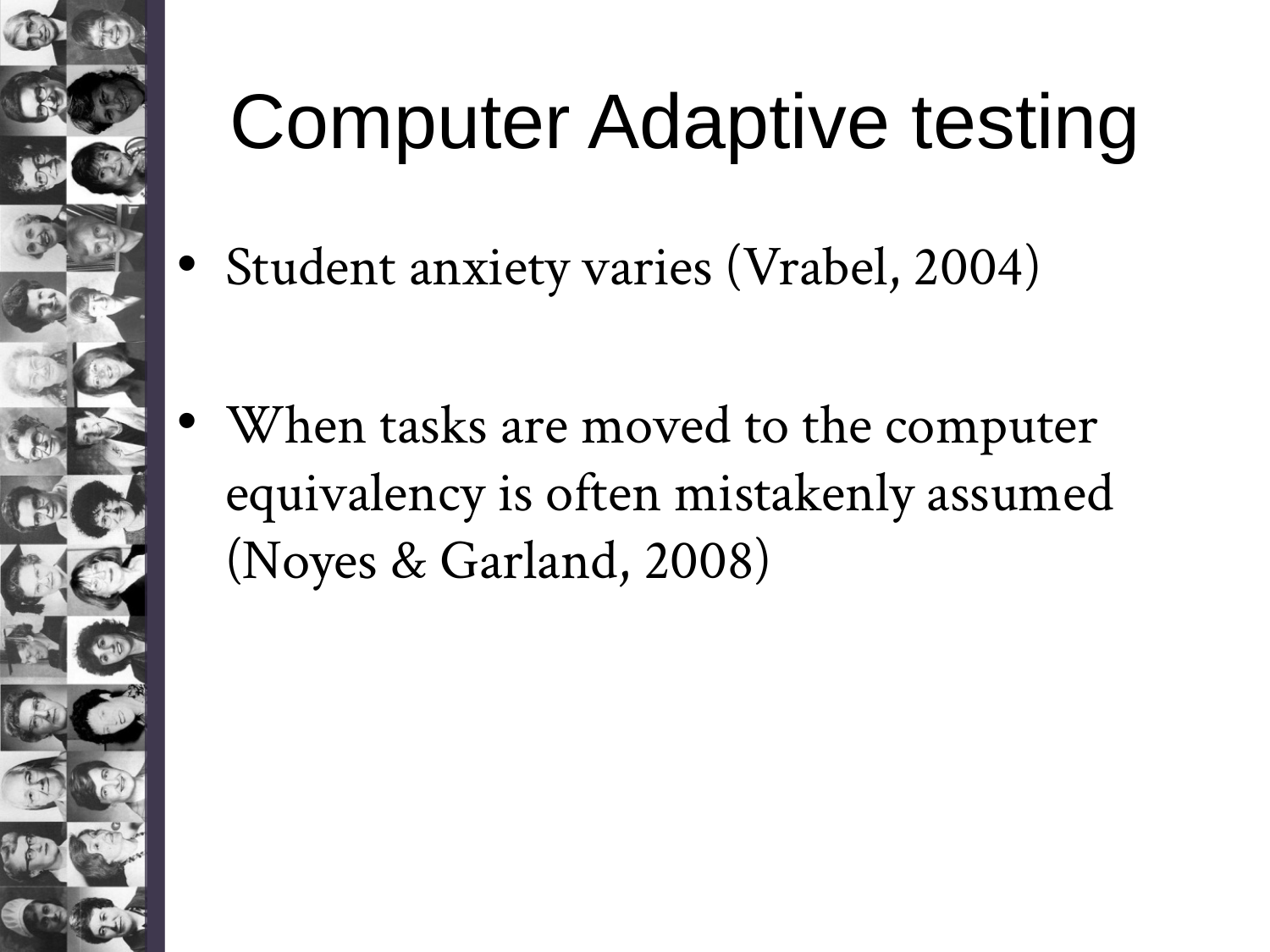

# Computer Adaptive testing
Student anxiety varies (Vrabel, 2004)

When tasks are moved to the computer equivalency is often mistakenly assumed (Noyes & Garland, 2008)